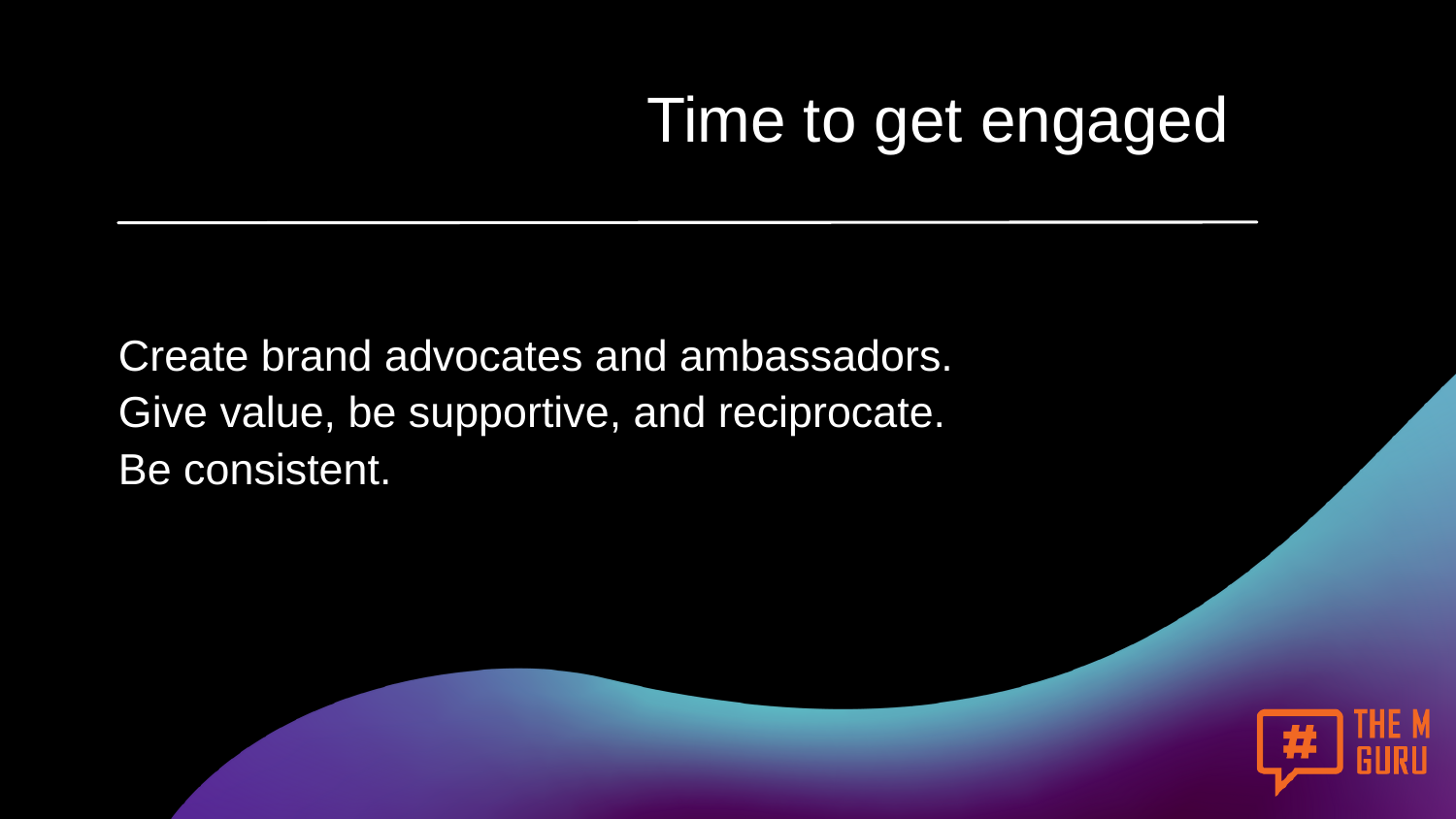

Time to get engaged

Create brand advocates and ambassadors.
Give value, be supportive, and reciprocate.
Be consistent.